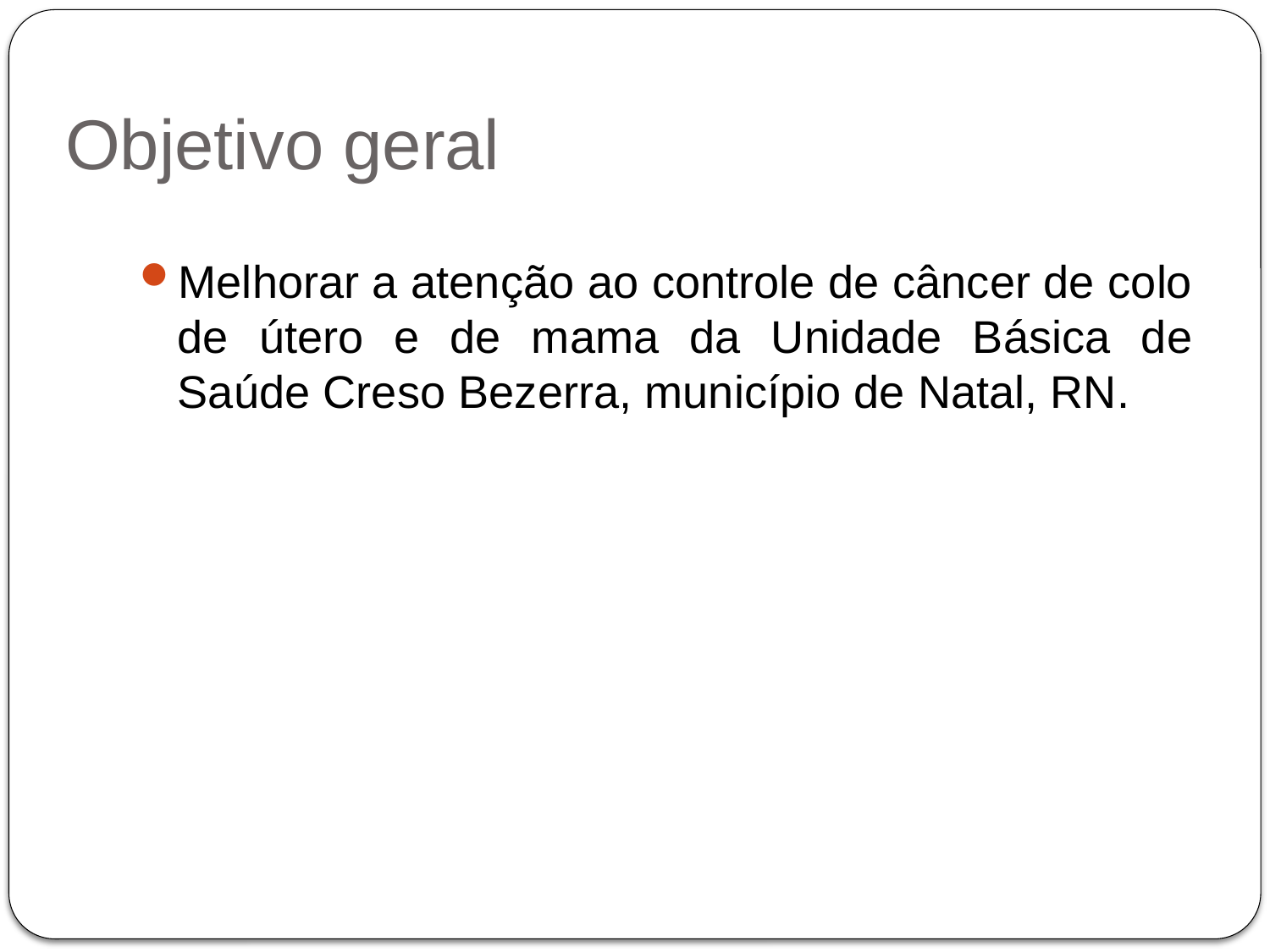

# Objetivo geral
Melhorar a atenção ao controle de câncer de colo de útero e de mama da Unidade Básica de Saúde Creso Bezerra, município de Natal, RN.